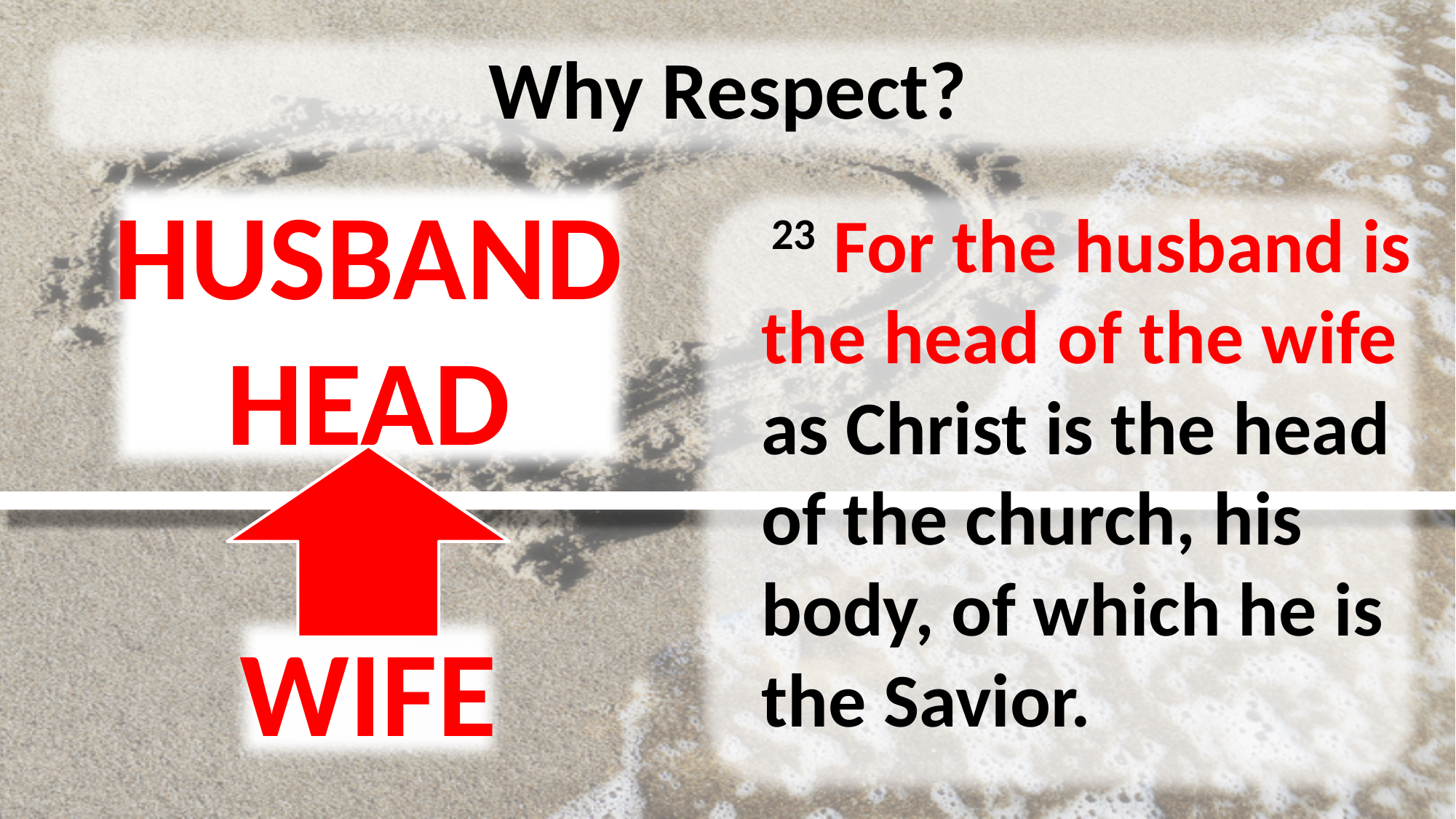

# Why Respect?
HUSBAND
HEAD

   23 For the husband is the head of the wife as Christ is the head of the church, his body, of which he is the Savior.

WIFE